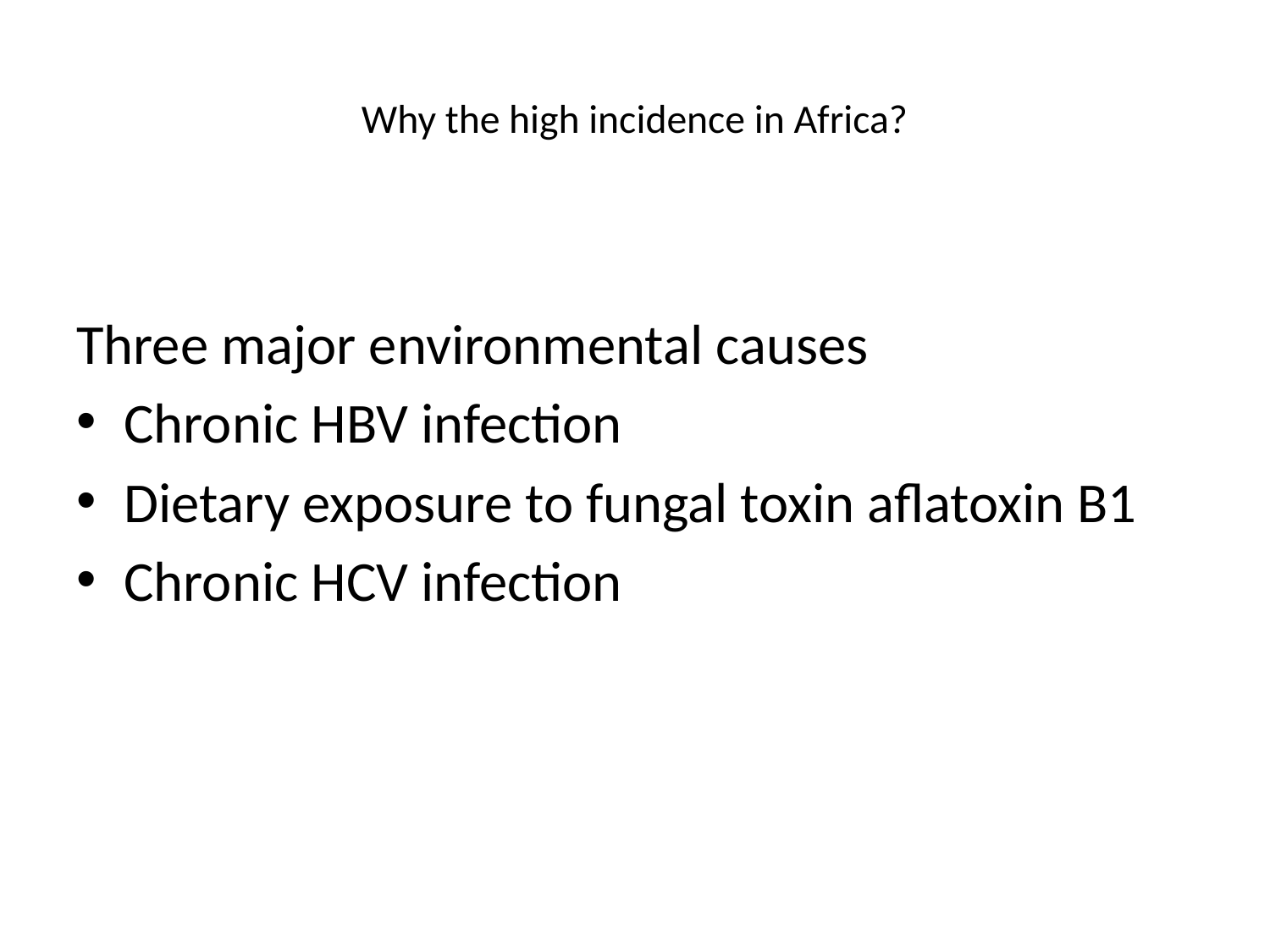

# Why the high incidence in Africa?

Three major environmental causes
Chronic HBV infection
Dietary exposure to fungal toxin aflatoxin B1
Chronic HCV infection